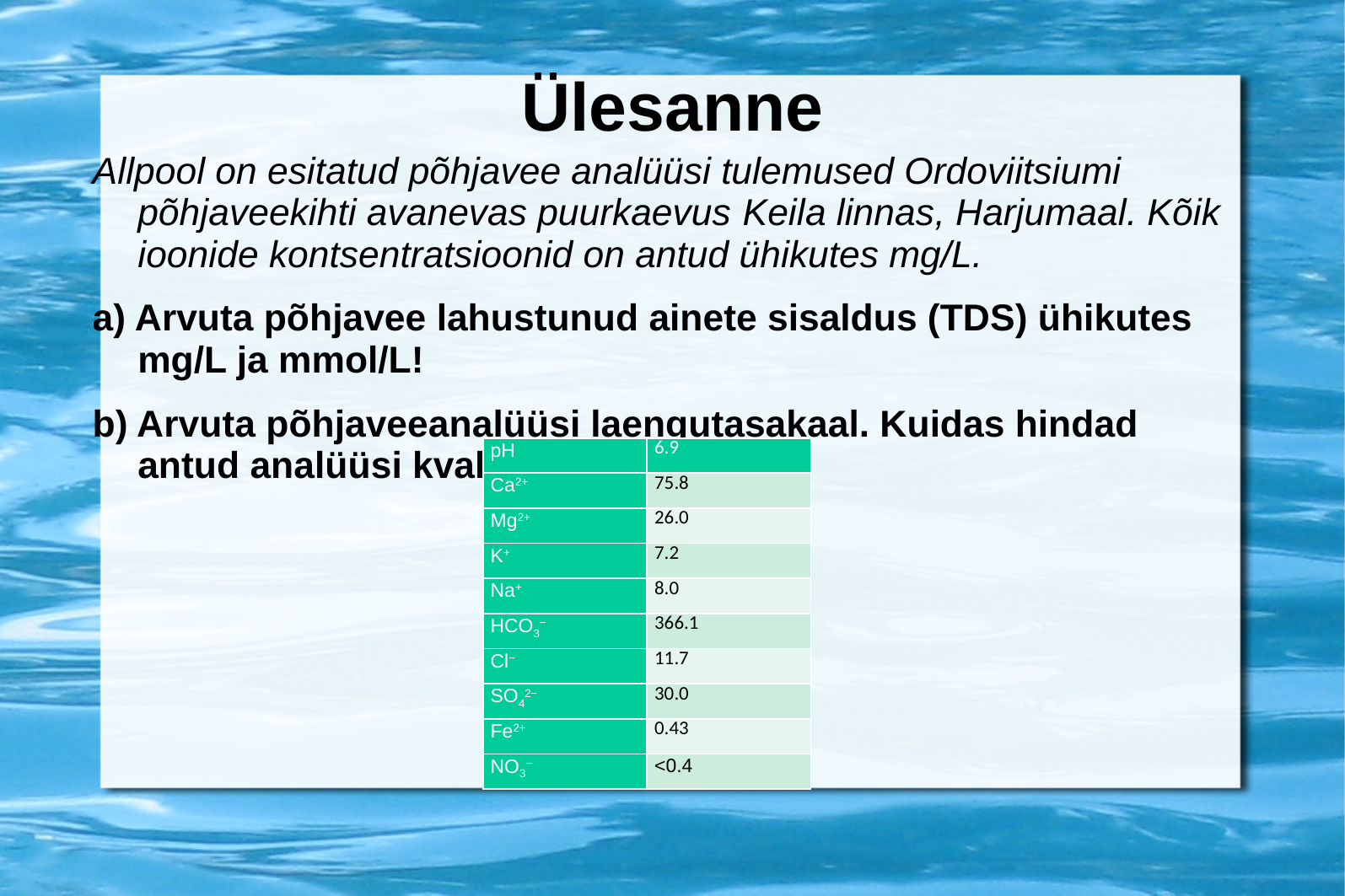

# Ülesanne
Allpool on esitatud põhjavee analüüsi tulemused Ordoviitsiumi põhjaveekihti avanevas puurkaevus Keila linnas, Harjumaal. Kõik ioonide kontsentratsioonid on antud ühikutes mg/L.
a) Arvuta põhjavee lahustunud ainete sisaldus (TDS) ühikutes mg/L ja mmol/L!
b) Arvuta põhjaveeanalüüsi laengutasakaal. Kuidas hindad antud analüüsi kvaliteeti?

| pH | 6.9 |
| --- | --- |
| Ca2+ | 75.8 |
| Mg2+ | 26.0 |
| K+ | 7.2 |
| Na+ | 8.0 |
| HCO3− | 366.1 |
| Cl− | 11.7 |
| SO42− | 30.0 |
| Fe2+ | 0.43 |
| NO3− | <0.4 |